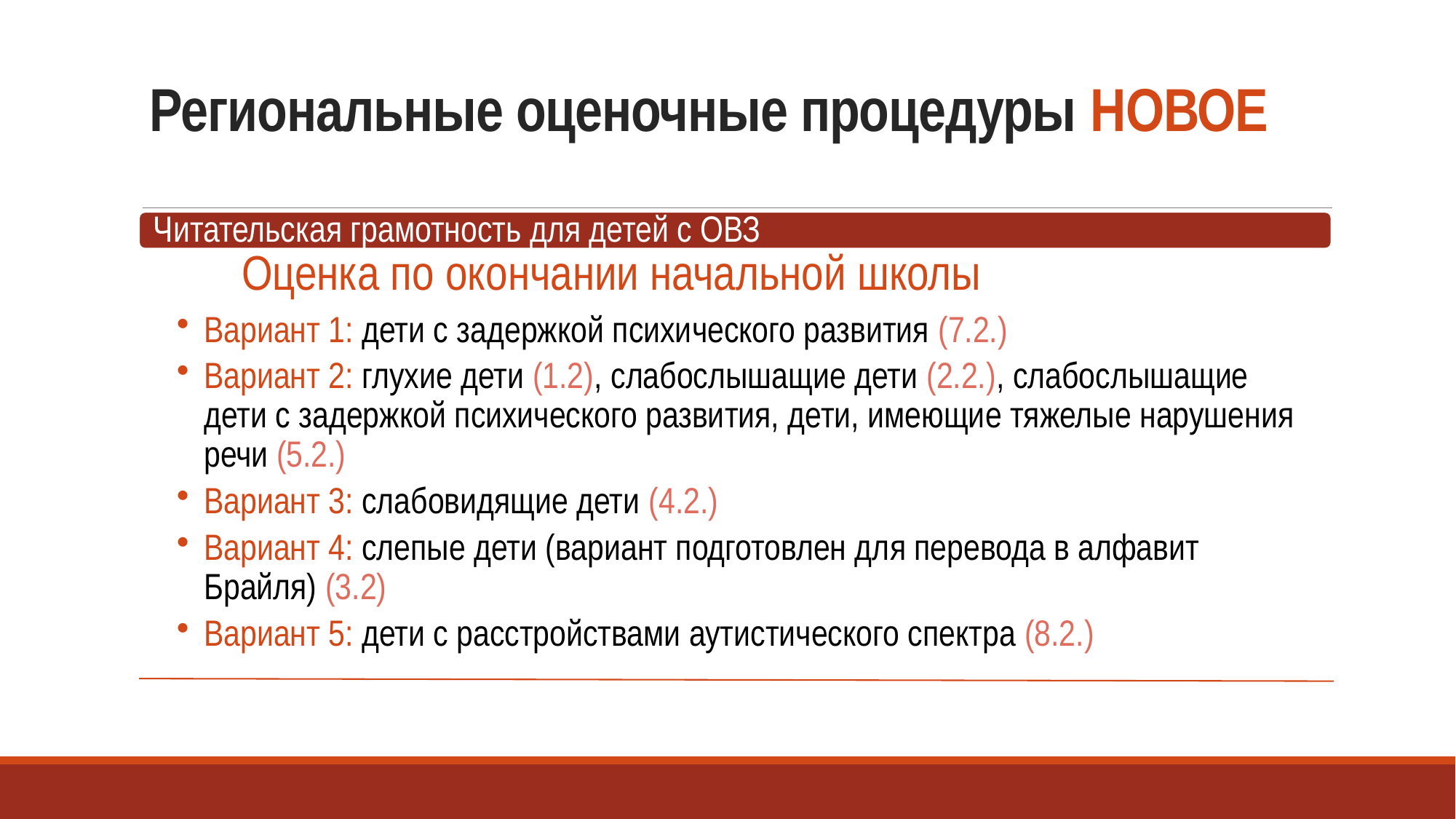

# Региональные оценочные процедуры НОВОЕ
Читательская грамотность для детей с ОВЗ
ООценка по окончании начальной школы
Вариант 1: дети с задержкой психического развития (7.2.)
Вариант 2: глухие дети (1.2), слабослышащие дети (2.2.), слабослышащие дети с задержкой психического развития, дети, имеющие тяжелые нарушения речи (5.2.)
Вариант 3: слабовидящие дети (4.2.)
Вариант 4: слепые дети (вариант подготовлен для перевода в алфавит Брайля) (3.2)
Вариант 5: дети с расстройствами аутистического спектра (8.2.)